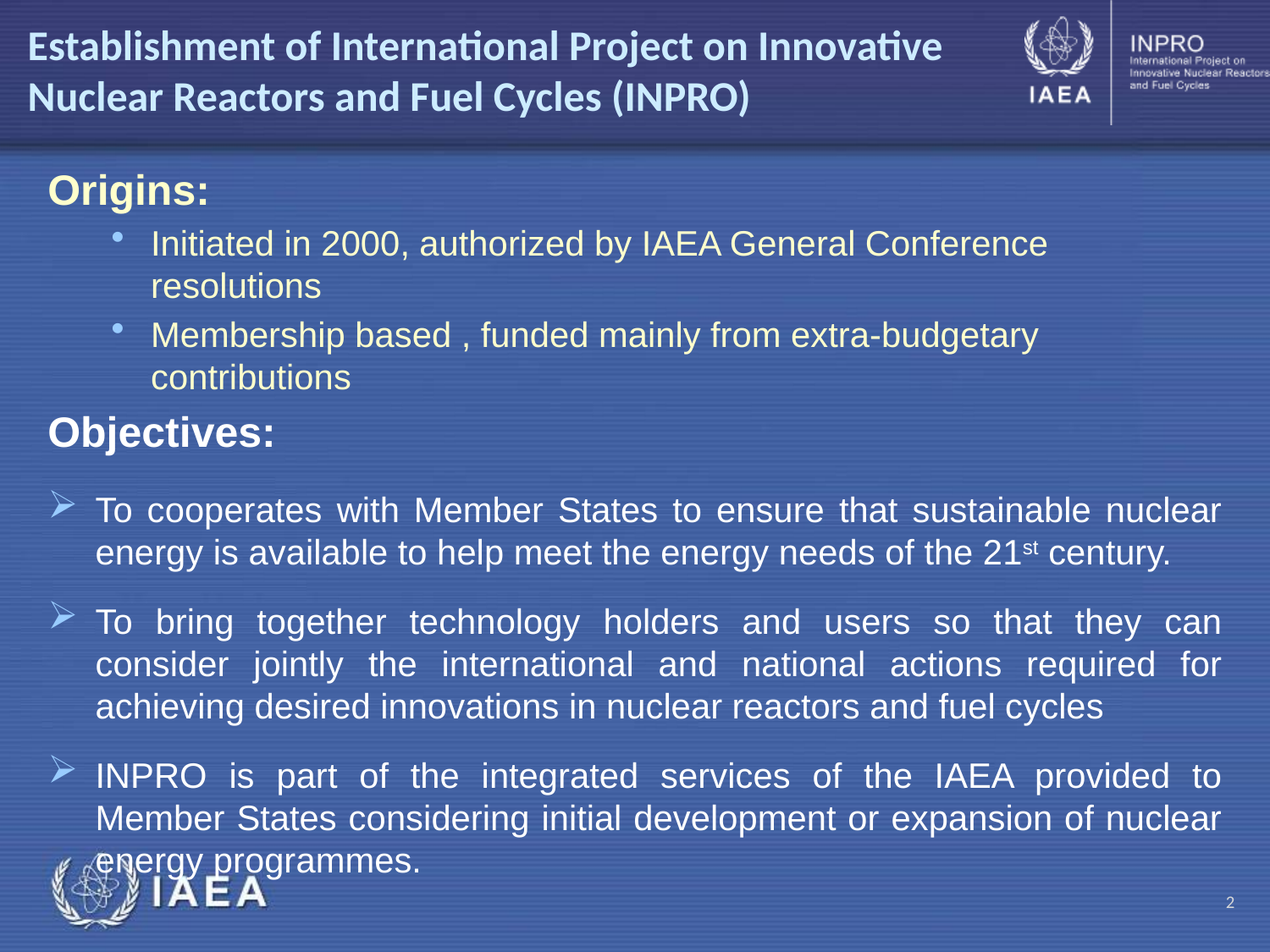

# Establishment of International Project on Innovative Nuclear Reactors and Fuel Cycles (INPRO)
Origins:
Initiated in 2000, authorized by IAEA General Conference resolutions
Membership based , funded mainly from extra-budgetary contributions
Objectives:

To cooperates with Member States to ensure that sustainable nuclear energy is available to help meet the energy needs of the 21st century.

To bring together technology holders and users so that they can consider jointly the international and national actions required for achieving desired innovations in nuclear reactors and fuel cycles

INPRO is part of the integrated services of the IAEA provided to Member States considering initial development or expansion of nuclear energy programmes.

2